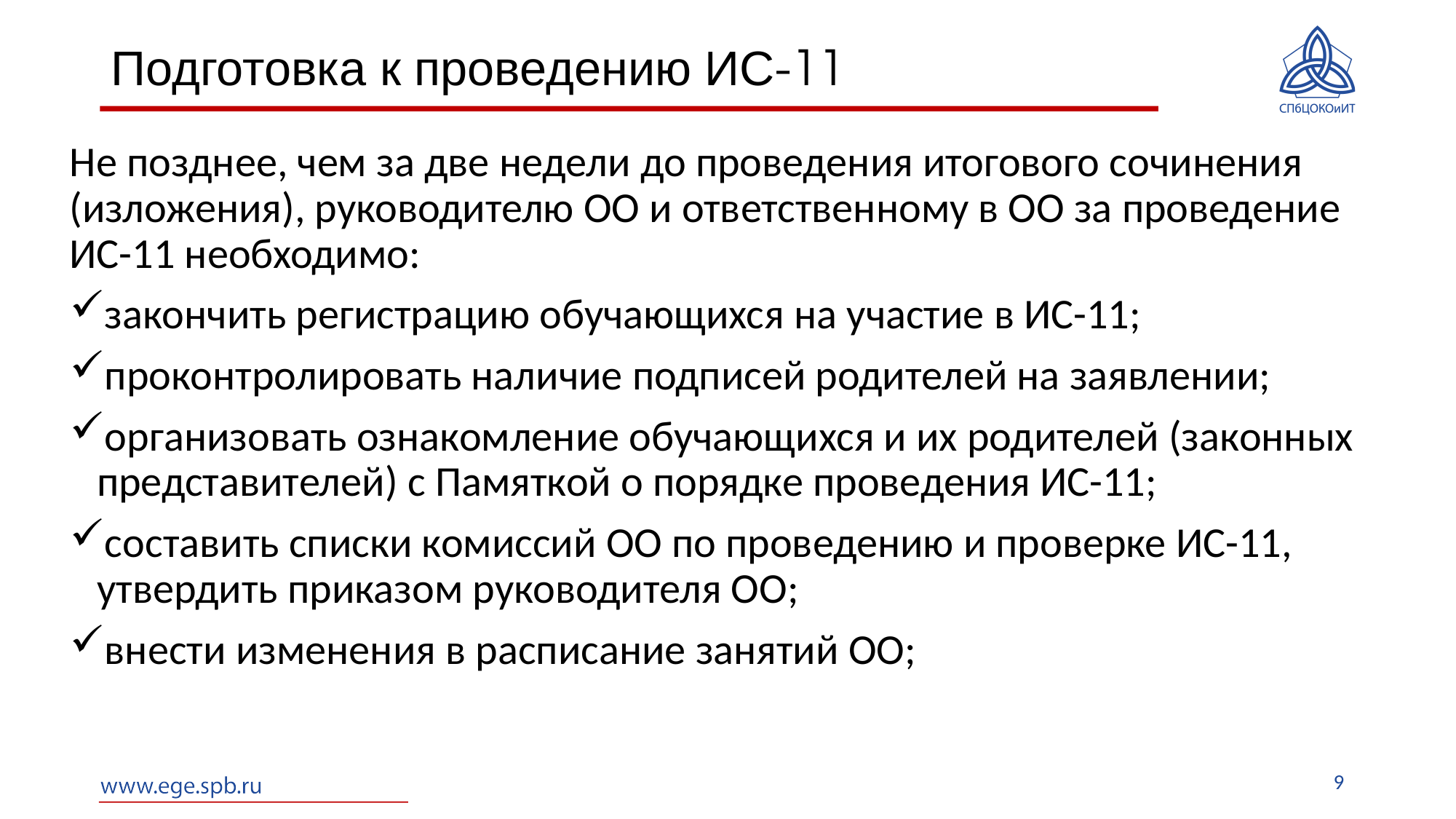

# Подготовка к проведению ИС-11
Не позднее, чем за две недели до проведения итогового сочинения (изложения), руководителю ОО и ответственному в ОО за проведение ИС-11 необходимо:
закончить регистрацию обучающихся на участие в ИС-11;
проконтролировать наличие подписей родителей на заявлении;
организовать ознакомление обучающихся и их родителей (законных представителей) с Памяткой о порядке проведения ИС-11;
составить списки комиссий ОО по проведению и проверке ИС-11, утвердить приказом руководителя ОО;
внести изменения в расписание занятий ОО;

9